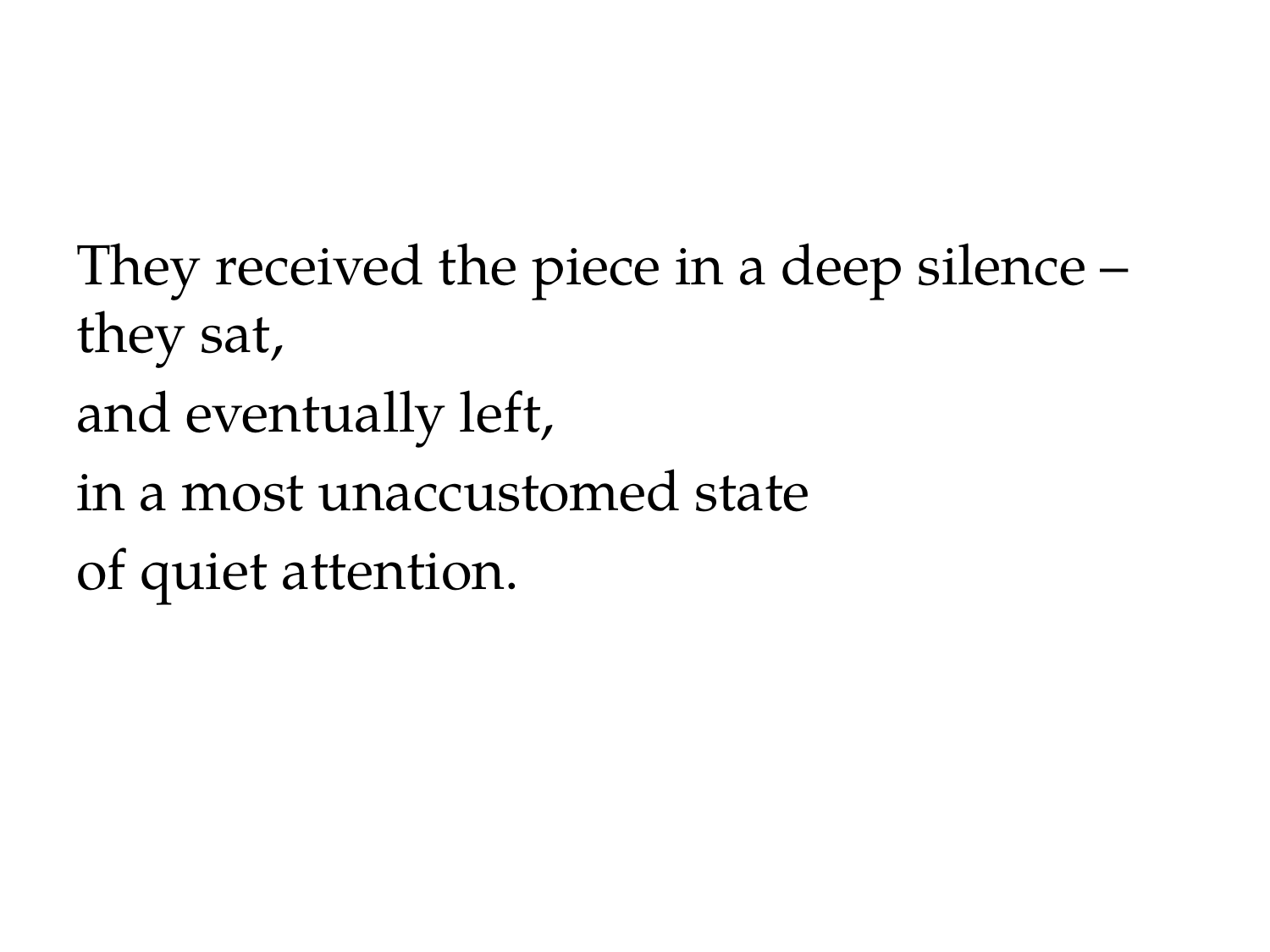

#
They received the piece in a deep silence – they sat,
and eventually left,
in a most unaccustomed state
of quiet attention.